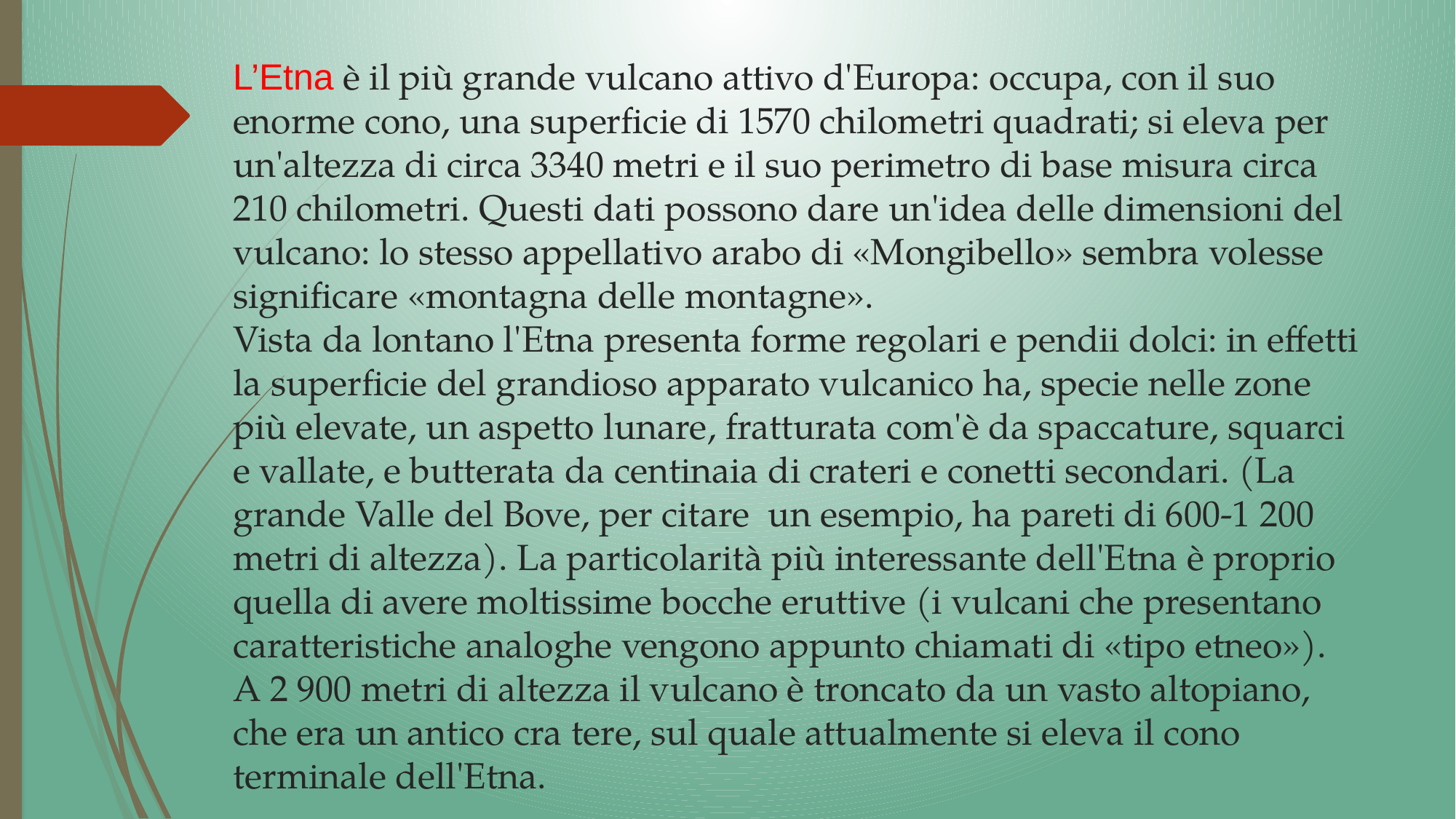

# L’Etna è il più grande vulcano attivo d'Europa: occupa, con il suo enorme cono, una superficie di 1570 chilometri quadrati; si eleva per un'altezza di circa 3340 metri e il suo perimetro di base misura circa 210 chilometri. Questi dati possono dare un'idea delle dimensioni del vulcano: lo stesso appellativo arabo di «Mongibello» sembra volesse significare «montagna delle montagne». Vista da lontano l'Etna presenta forme regolari e pendii dolci: in effetti la superficie del grandioso apparato vulcanico ha, specie nelle zone più elevate, un aspetto lunare, fratturata com'è da spaccature, squarci e vallate, e butterata da centinaia di crateri e conetti secondari. (La grande Valle del Bove, per citare  un esempio, ha pareti di 600-1 200 metri di altezza). La particolarità più interessante dell'Etna è proprio quella di avere moltissime bocche eruttive (i vulcani che presentano caratteristiche analoghe vengono appunto chiamati di «tipo etneo»). A 2 900 metri di altezza il vulcano è troncato da un vasto altopiano, che era un antico cra tere, sul quale attualmente si eleva il cono terminale dell'Etna.